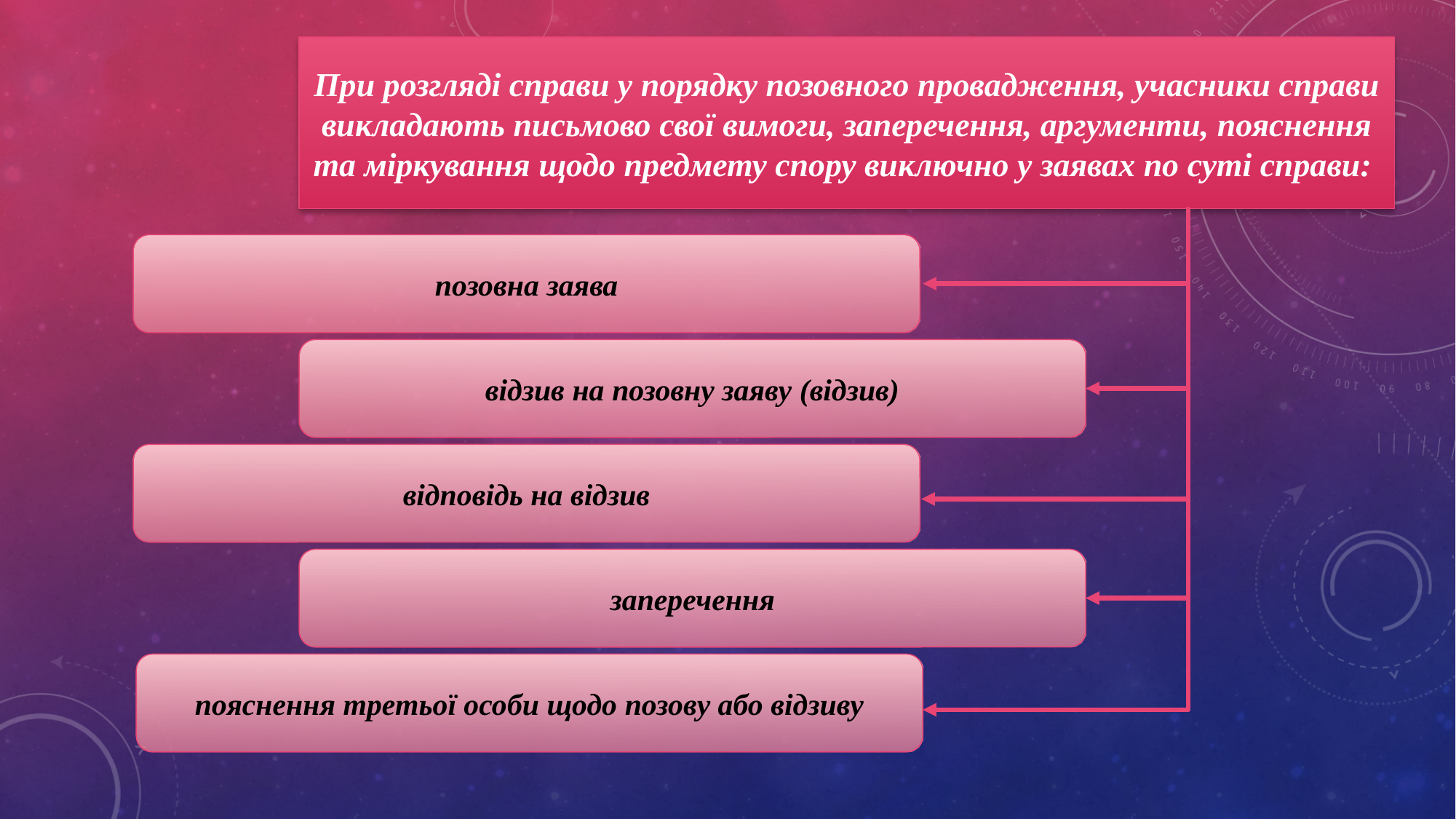

При розгляді справи у порядку позовного провадження, учасники справи викладають письмово свої вимоги, заперечення, аргументи, пояснення та міркування щодо предмету спору виключно у заявах по суті справи:
позовна заява
відзив на позовну заяву (відзив)
відповідь на відзив
заперечення
пояснення третьої особи щодо позову або відзиву